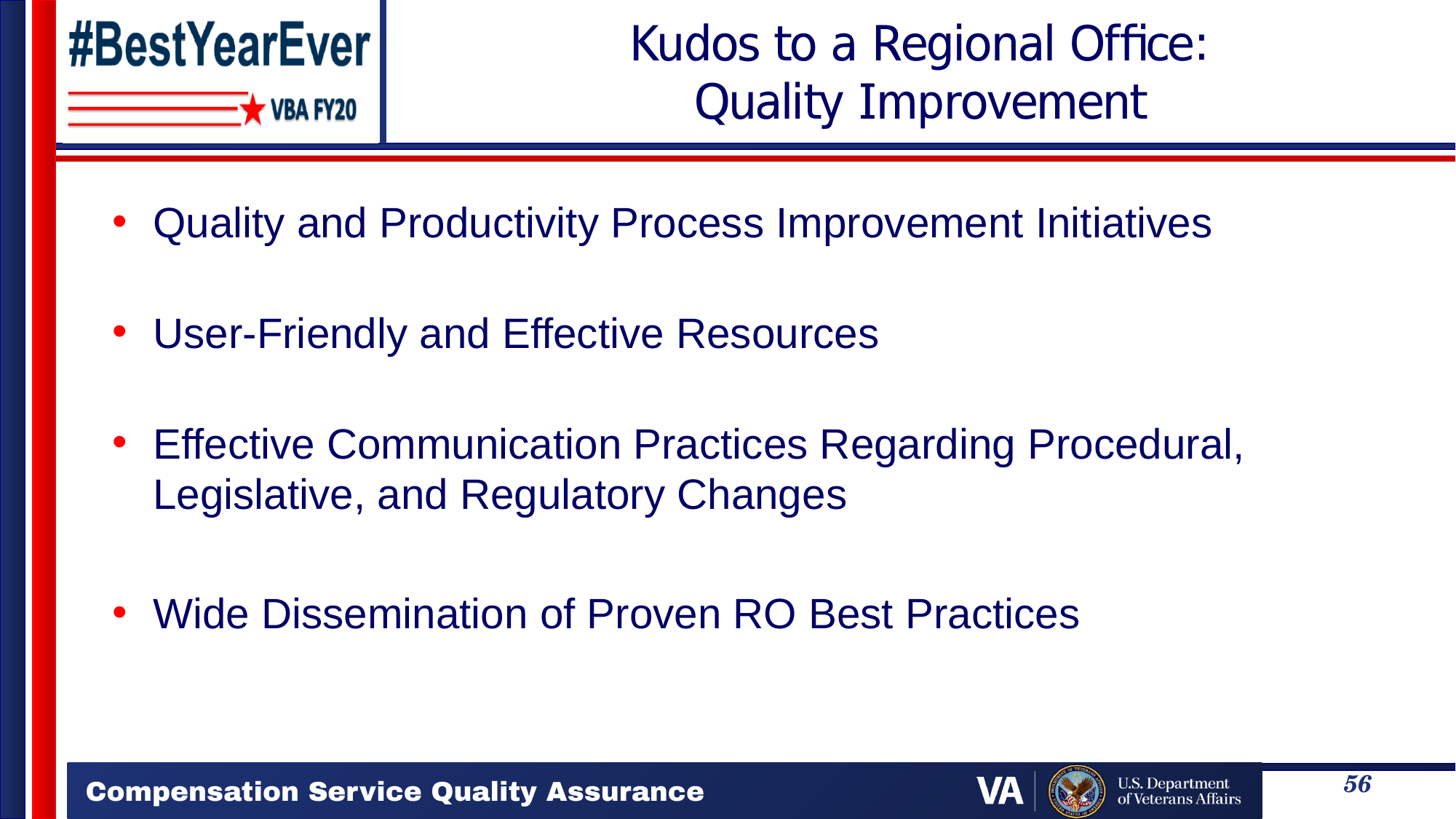

# Kudos to a Regional Office: Quality Improvement
Quality and Productivity Process Improvement Initiatives

User-Friendly and Effective Resources

Effective Communication Practices Regarding Procedural, Legislative, and Regulatory Changes

Wide Dissemination of Proven RO Best Practices

56